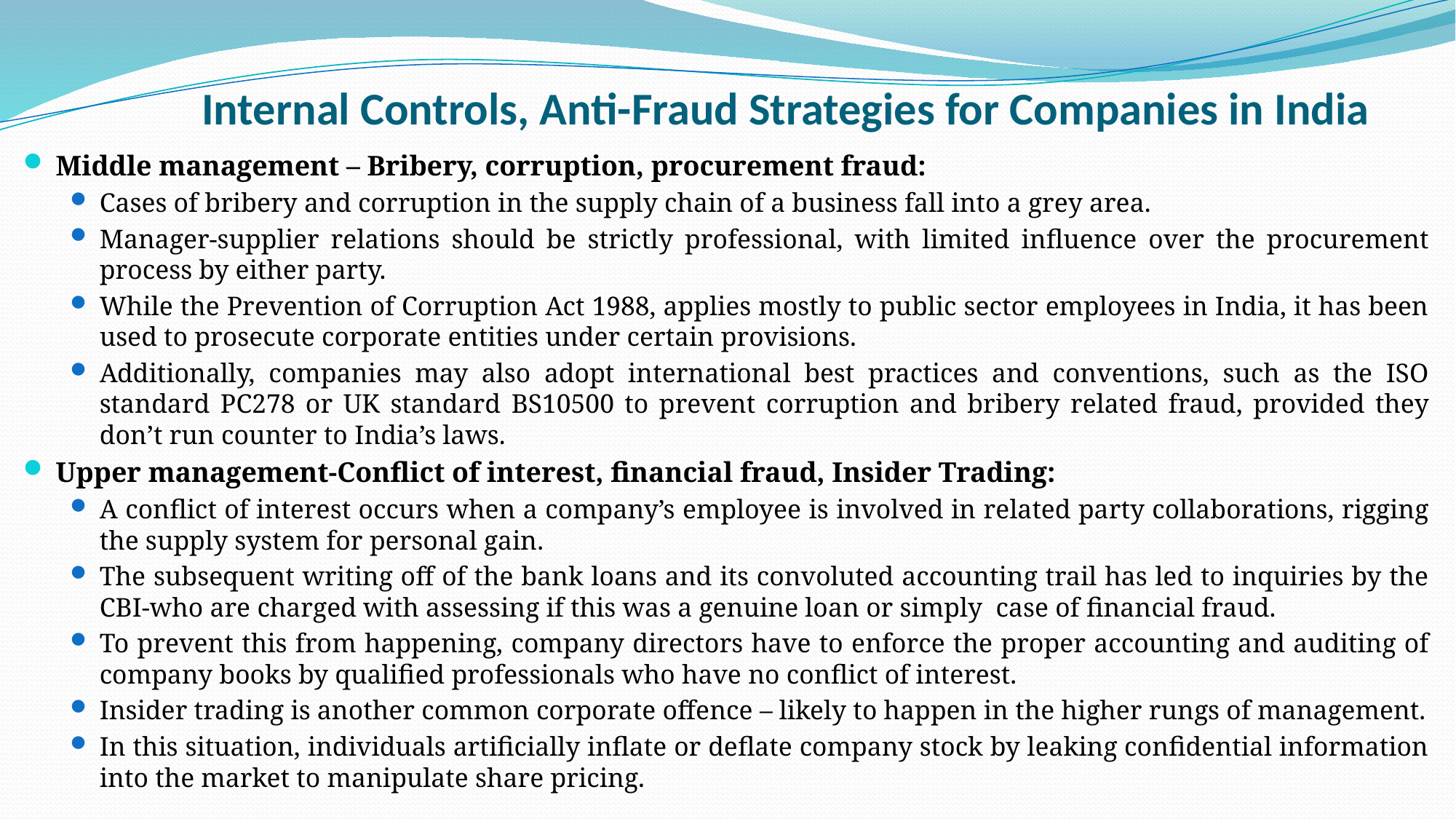

# Internal Controls, Anti-Fraud Strategies for Companies in India
Middle management – Bribery, corruption, procurement fraud:
Cases of bribery and corruption in the supply chain of a business fall into a grey area.
Manager-supplier relations should be strictly professional, with limited influence over the procurement process by either party.
While the Prevention of Corruption Act 1988, applies mostly to public sector employees in India, it has been used to prosecute corporate entities under certain provisions.
Additionally, companies may also adopt international best practices and conventions, such as the ISO standard PC278 or UK standard BS10500 to prevent corruption and bribery related fraud, provided they don’t run counter to India’s laws.
Upper management-Conflict of interest, financial fraud, Insider Trading:
A conflict of interest occurs when a company’s employee is involved in related party collaborations, rigging the supply system for personal gain.
The subsequent writing off of the bank loans and its convoluted accounting trail has led to inquiries by the CBI-who are charged with assessing if this was a genuine loan or simply  case of financial fraud.
To prevent this from happening, company directors have to enforce the proper accounting and auditing of company books by qualified professionals who have no conflict of interest.
Insider trading is another common corporate offence – likely to happen in the higher rungs of management.
In this situation, individuals artificially inflate or deflate company stock by leaking confidential information into the market to manipulate share pricing.